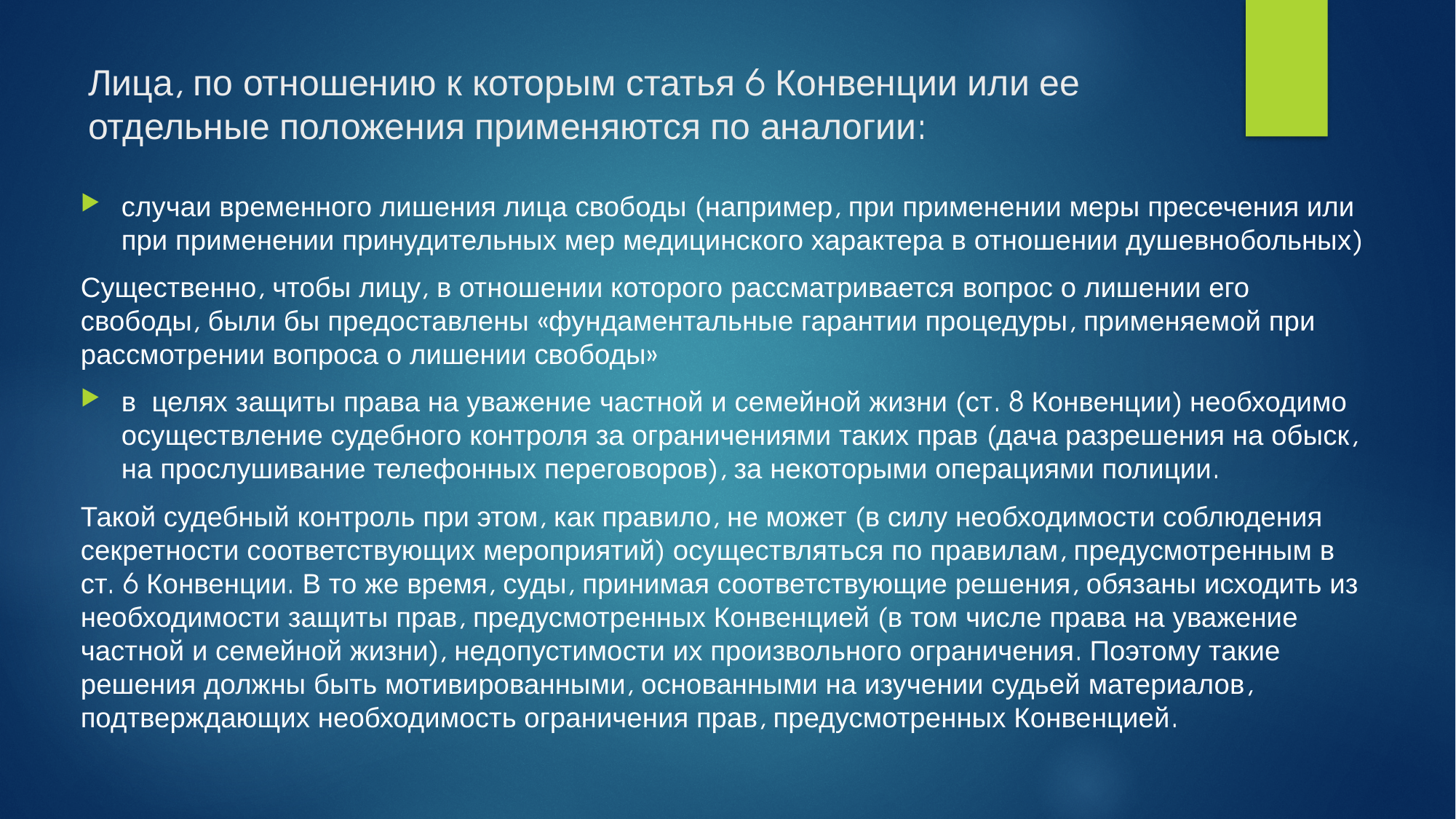

# Лица, по отношению к которым статья 6 Конвенции или ее отдельные положения применяются по аналогии:
случаи временного лишения лица свободы (например, при применении меры пресечения или при применении принудительных мер медицинского характера в отношении душевнобольных)
Существенно, чтобы лицу, в отношении которого рассматривается вопрос о лишении его свободы, были бы предоставлены «фундаментальные гарантии процедуры, применяемой при рассмотрении вопроса о лишении свободы»
в  целях защиты права на уважение частной и семейной жизни (ст. 8 Конвенции) необходимо осуществление судебного контроля за ограничениями таких прав (дача разрешения на обыск, на прослушивание телефонных переговоров), за некоторыми операциями полиции.
Такой судебный контроль при этом, как правило, не может (в силу необходимости соблюдения секретности соответствующих мероприятий) осуществляться по правилам, предусмотренным в ст. 6 Конвенции. В то же время, суды, принимая соответствующие решения, обязаны исходить из необходимости защиты прав, предусмотренных Конвенцией (в том числе права на уважение частной и семейной жизни), недопустимости их произвольного ограничения. Поэтому такие решения должны быть мотивированными, основанными на изучении судьей материалов, подтверждающих необходимость ограничения прав, предусмотренных Конвенцией.